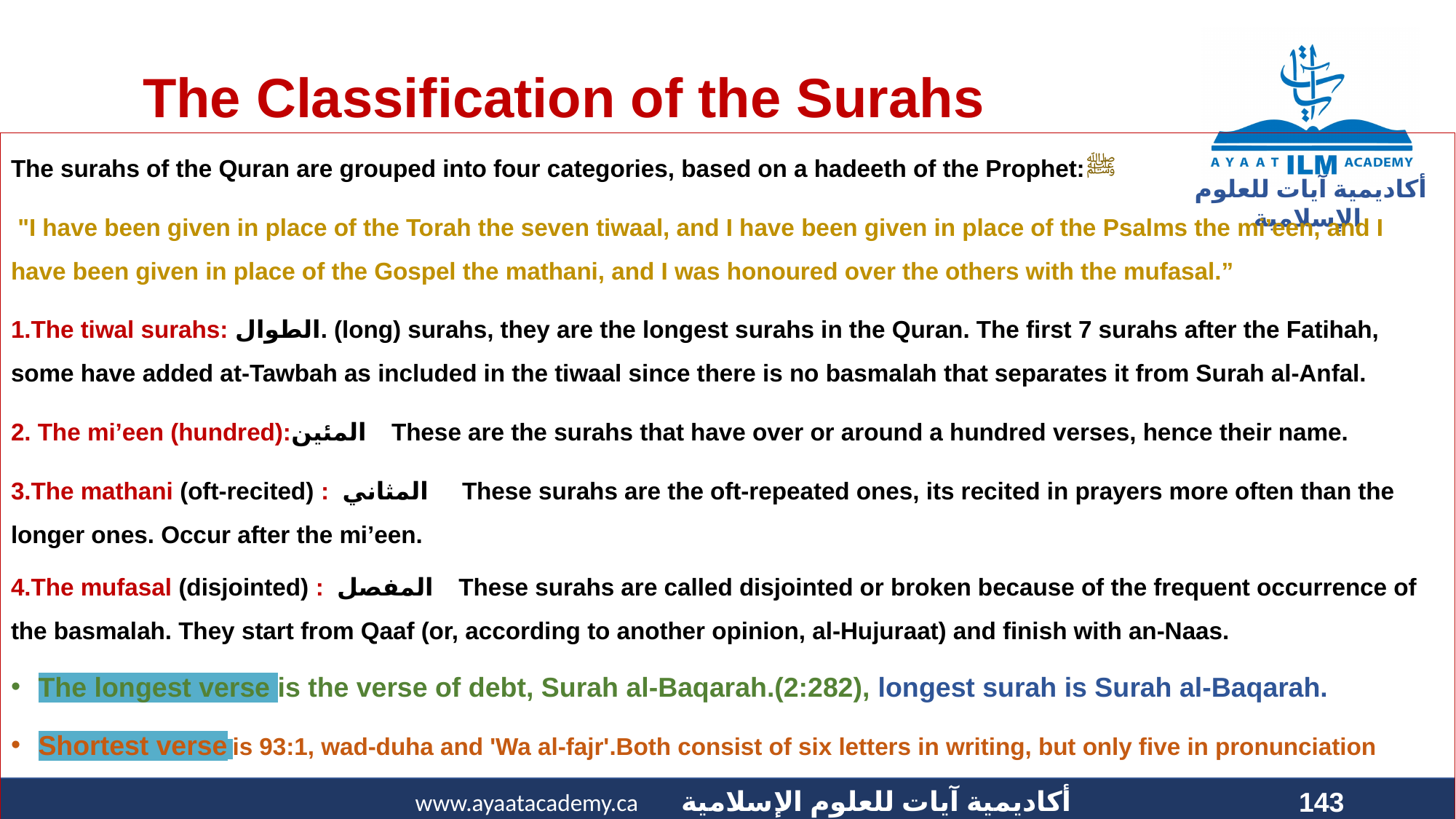

# The Classification of the Surahs
The surahs of the Quran are grouped into four categories, based on a hadeeth of the Prophet:ﷺ
 "I have been given in place of the Torah the seven tiwaal, and I have been given in place of the Psalms the mi’een, and I have been given in place of the Gospel the mathani, and I was honoured over the others with the mufasal.”
1.The tiwal surahs: الطوال. (long) surahs, they are the longest surahs in the Quran. The first 7 surahs after the Fatihah, some have added at-Tawbah as included in the tiwaal since there is no basmalah that separates it from Surah al-Anfal.
2. The mi’een (hundred):المئين   These are the surahs that have over or around a hundred verses, hence their name.
3.The mathani (oft-recited) :  المثاني    These surahs are the oft-repeated ones, its recited in prayers more often than the longer ones. Occur after the mi’een.
4.The mufasal (disjointed) :  المفصل   These surahs are called disjointed or broken because of the frequent occurrence of the basmalah. They start from Qaaf (or, according to another opinion, al-Hujuraat) and finish with an-Naas.
The longest verse is the verse of debt, Surah al-Baqarah.(2:282), longest surah is Surah al-Baqarah.
Shortest verse is 93:1, wad-duha and 'Wa al-fajr'.Both consist of six letters in writing, but only five in pronunciation

143